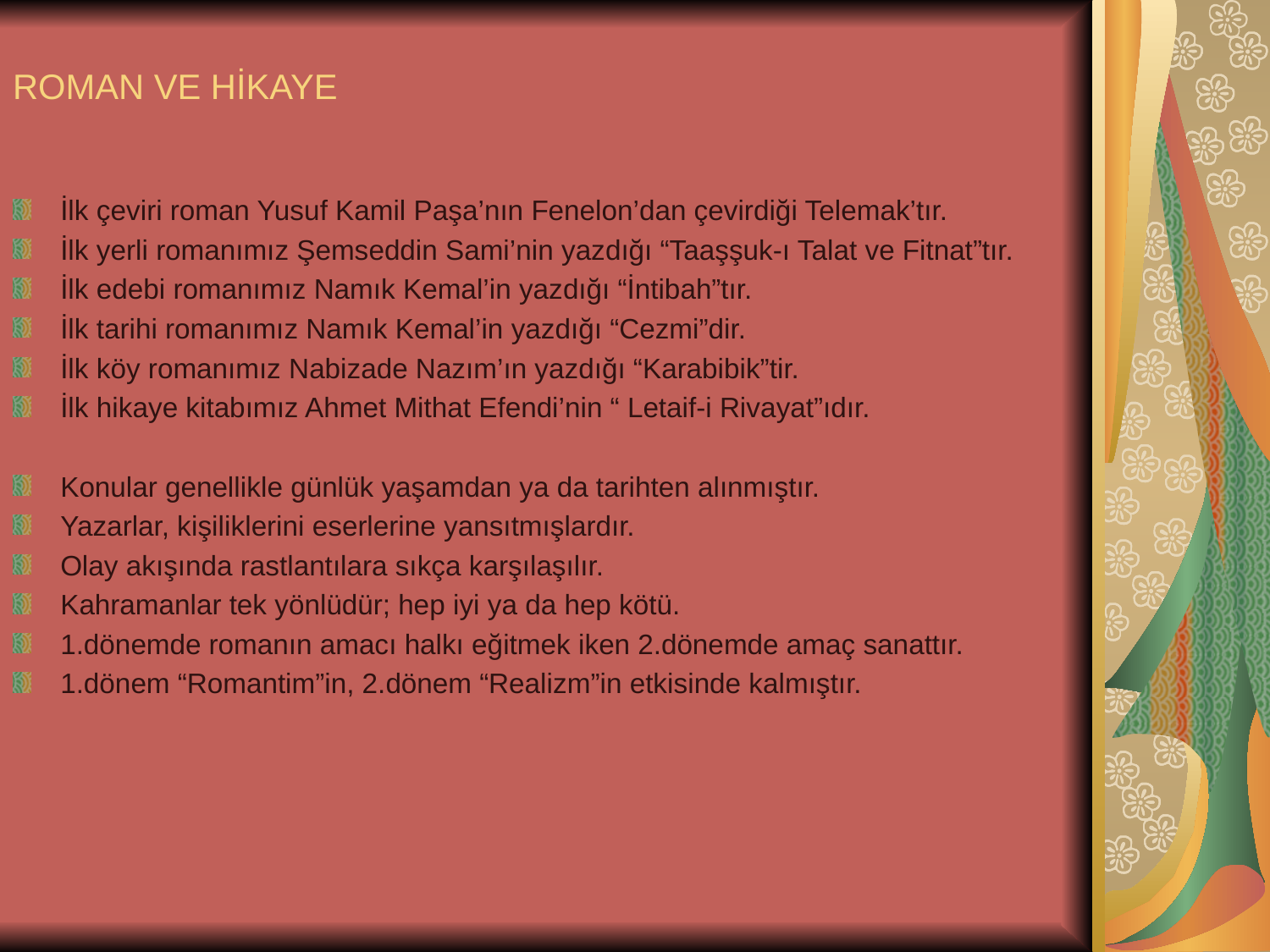

# ROMAN VE HİKAYE
İlk çeviri roman Yusuf Kamil Paşa’nın Fenelon’dan çevirdiği Telemak’tır.
İlk yerli romanımız Şemseddin Sami’nin yazdığı “Taaşşuk-ı Talat ve Fitnat”tır.
İlk edebi romanımız Namık Kemal’in yazdığı “İntibah”tır.
İlk tarihi romanımız Namık Kemal’in yazdığı “Cezmi”dir.
İlk köy romanımız Nabizade Nazım’ın yazdığı “Karabibik”tir.
İlk hikaye kitabımız Ahmet Mithat Efendi’nin “ Letaif-i Rivayat”ıdır.

Konular genellikle günlük yaşamdan ya da tarihten alınmıştır.
Yazarlar, kişiliklerini eserlerine yansıtmışlardır.
Olay akışında rastlantılara sıkça karşılaşılır.
Kahramanlar tek yönlüdür; hep iyi ya da hep kötü.
1.dönemde romanın amacı halkı eğitmek iken 2.dönemde amaç sanattır.
1.dönem “Romantim”in, 2.dönem “Realizm”in etkisinde kalmıştır.